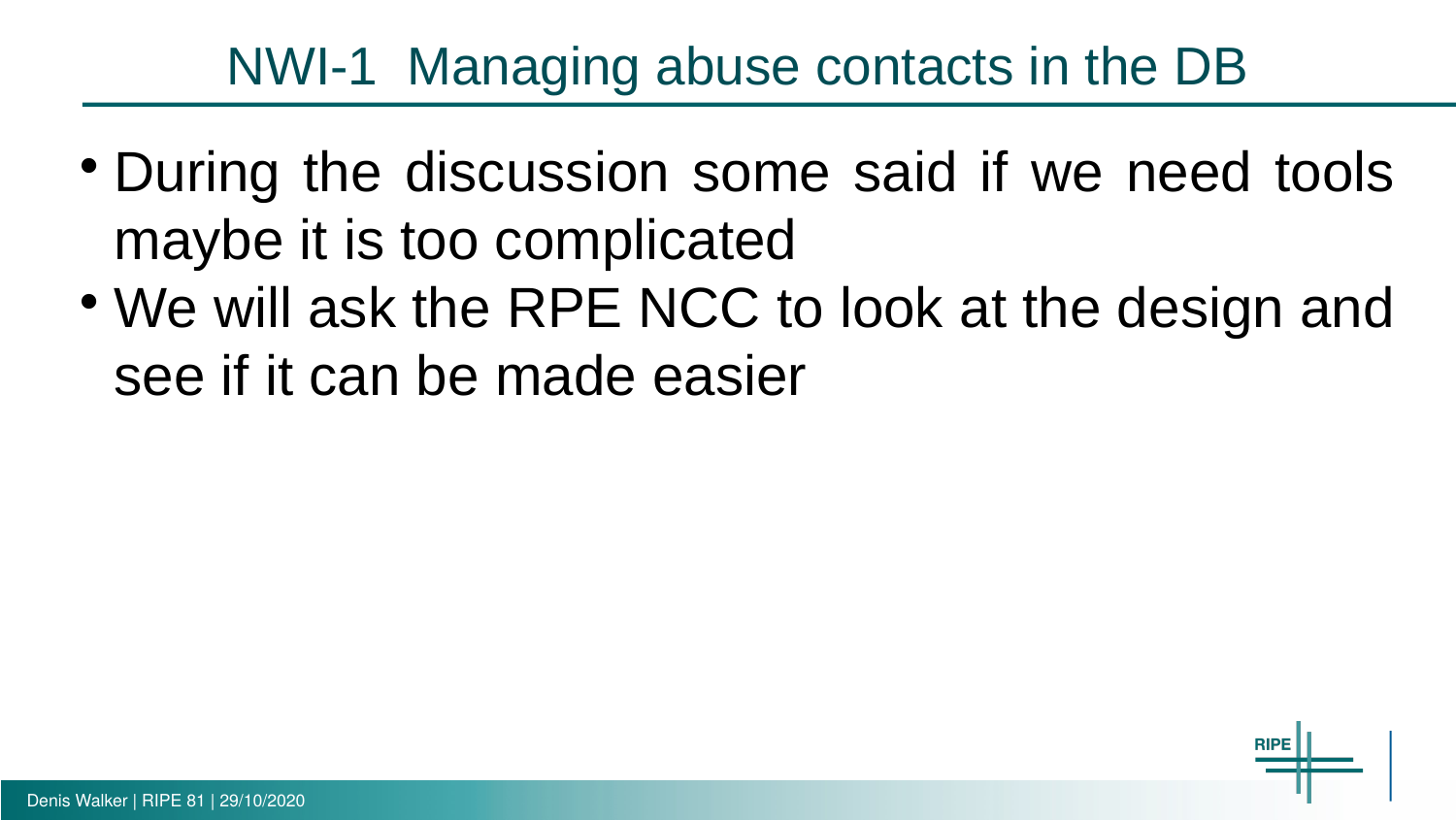

NWI-1  Managing abuse contacts in the DB
During the discussion some said if we need tools maybe it is too complicated
We will ask the RPE NCC to look at the design and see if it can be made easier